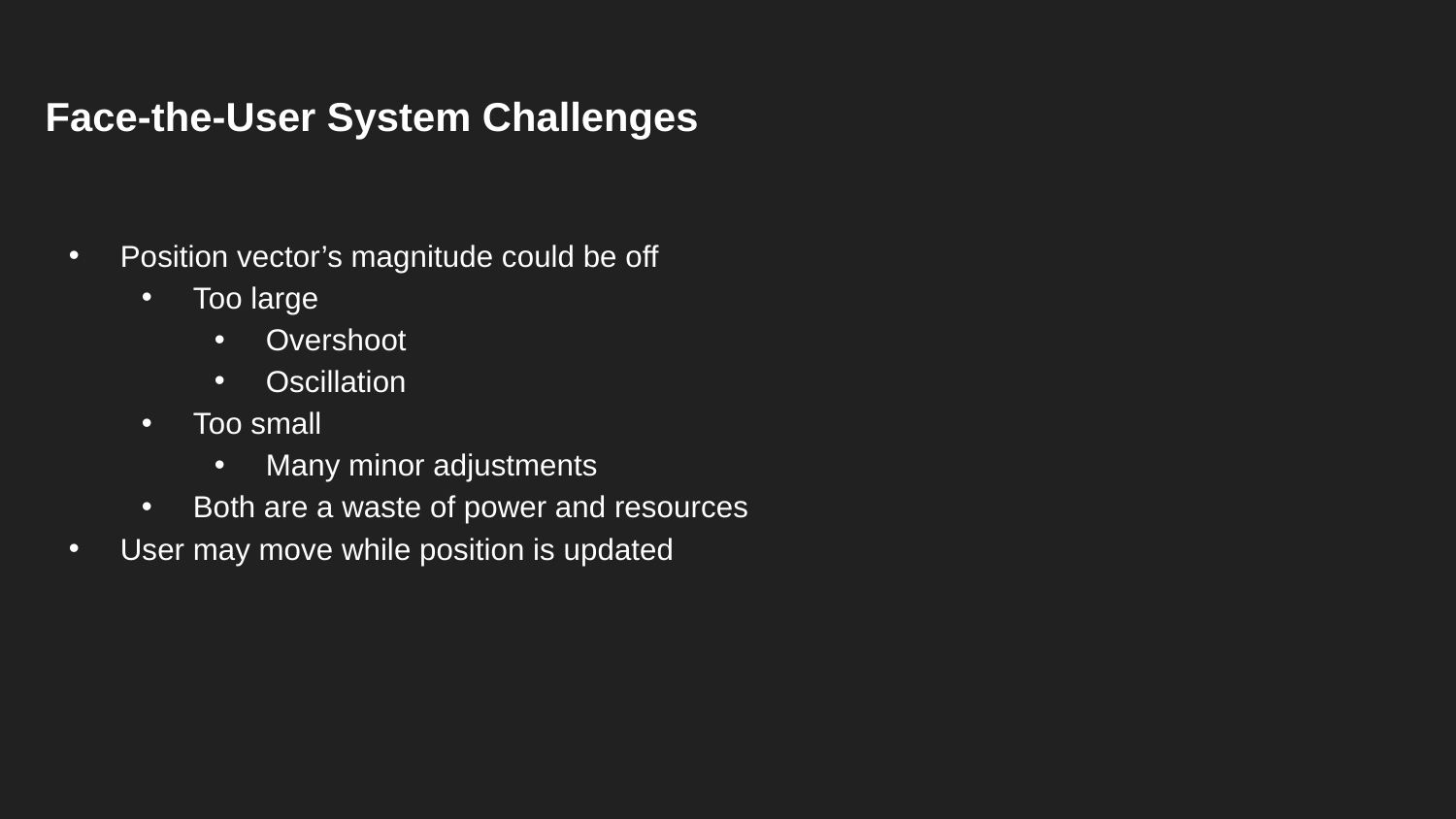

# Face-the-User System Challenges
Position vector’s magnitude could be off
Too large
Overshoot
Oscillation
Too small
Many minor adjustments
Both are a waste of power and resources
User may move while position is updated